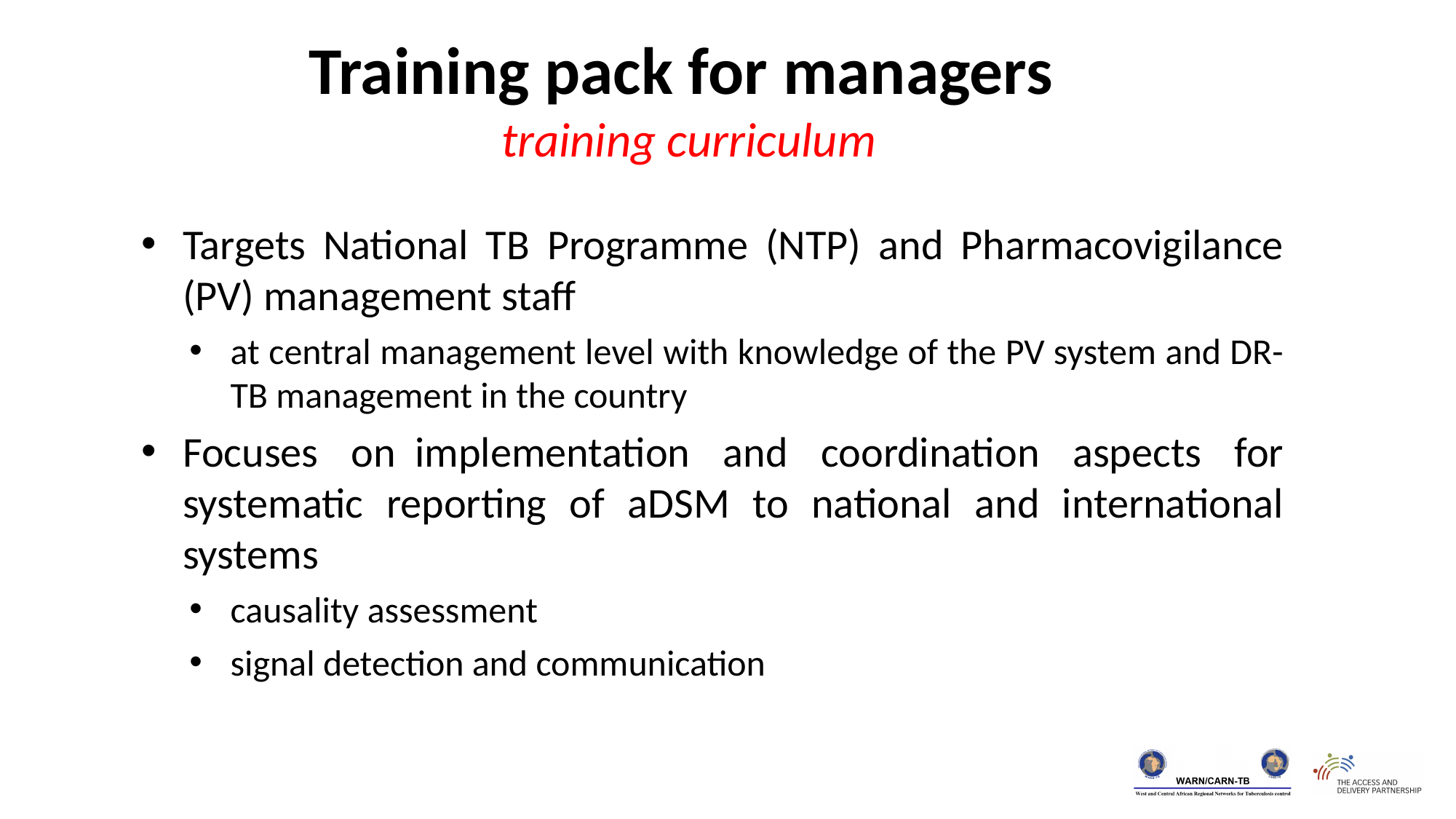

Training pack for managers
training curriculum
Targets National TB Programme (NTP) and Pharmacovigilance (PV) management staff
at central management level with knowledge of the PV system and DR-TB management in the country
Focuses on  implementation and coordination aspects for systematic reporting of aDSM to national and international systems
causality assessment
signal detection and communication